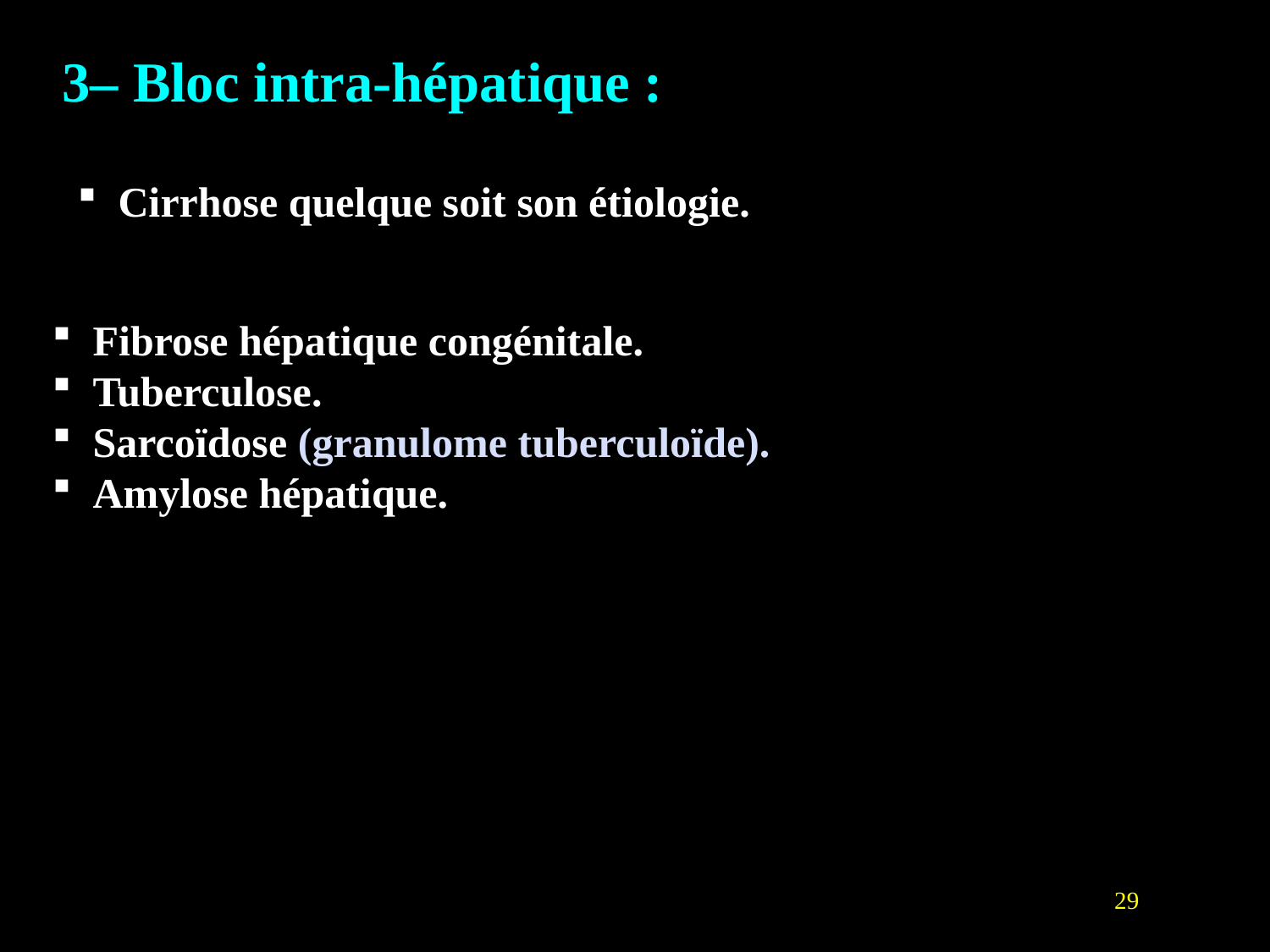

3– Bloc intra-hépatique :
 Cirrhose quelque soit son étiologie.
 Fibrose hépatique congénitale.
 Tuberculose.
 Sarcoïdose (granulome tuberculoïde).
 Amylose hépatique.

29